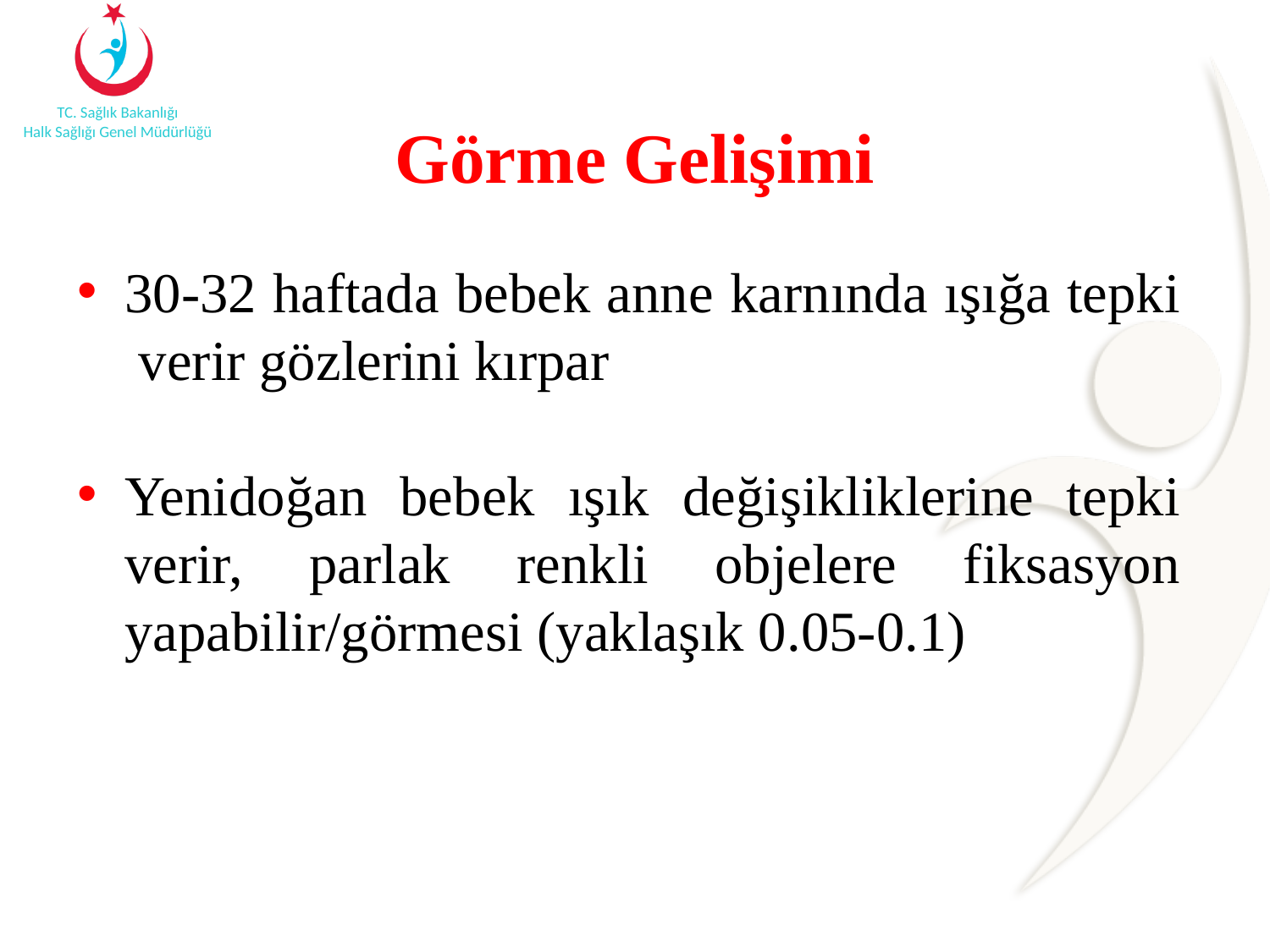

# Görme Gelişimi
30-32 haftada bebek anne karnında ışığa tepki  verir gözlerini kırpar

Yenidoğan bebek ışık değişikliklerine tepki verir, parlak renkli objelere fiksasyon yapabilir/görmesi (yaklaşık 0.05-0.1)